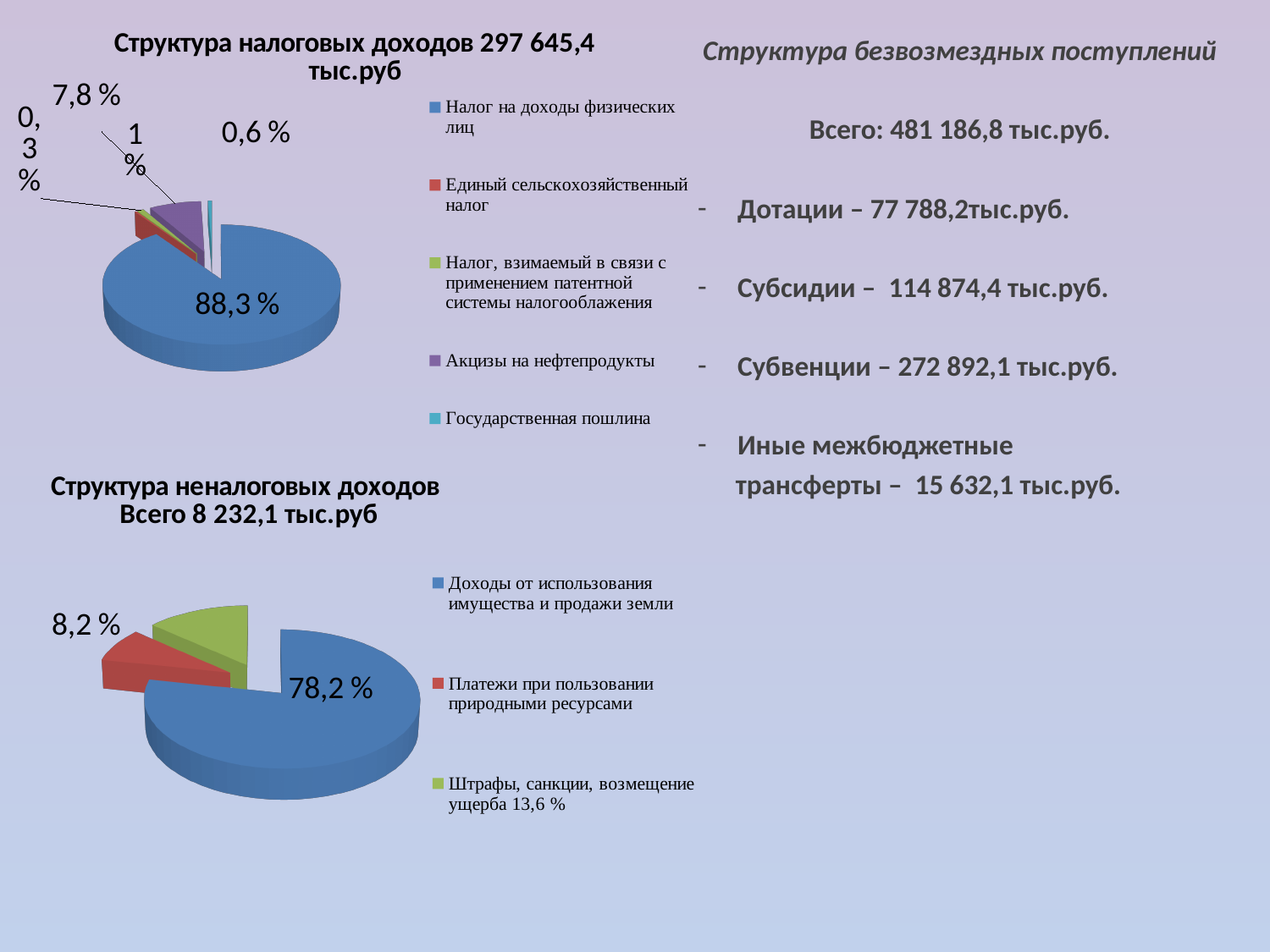

[unsupported chart]

Структура безвозмездных поступлений

Всего: 481 186,8 тыс.руб.

Дотации – 77 788,2тыс.руб.

Субсидии –  114 874,4 тыс.руб.

Субвенции – 272 892,1 тыс.руб.

Иные межбюджетные
      трансферты –  15 632,1 тыс.руб.

[unsupported chart]